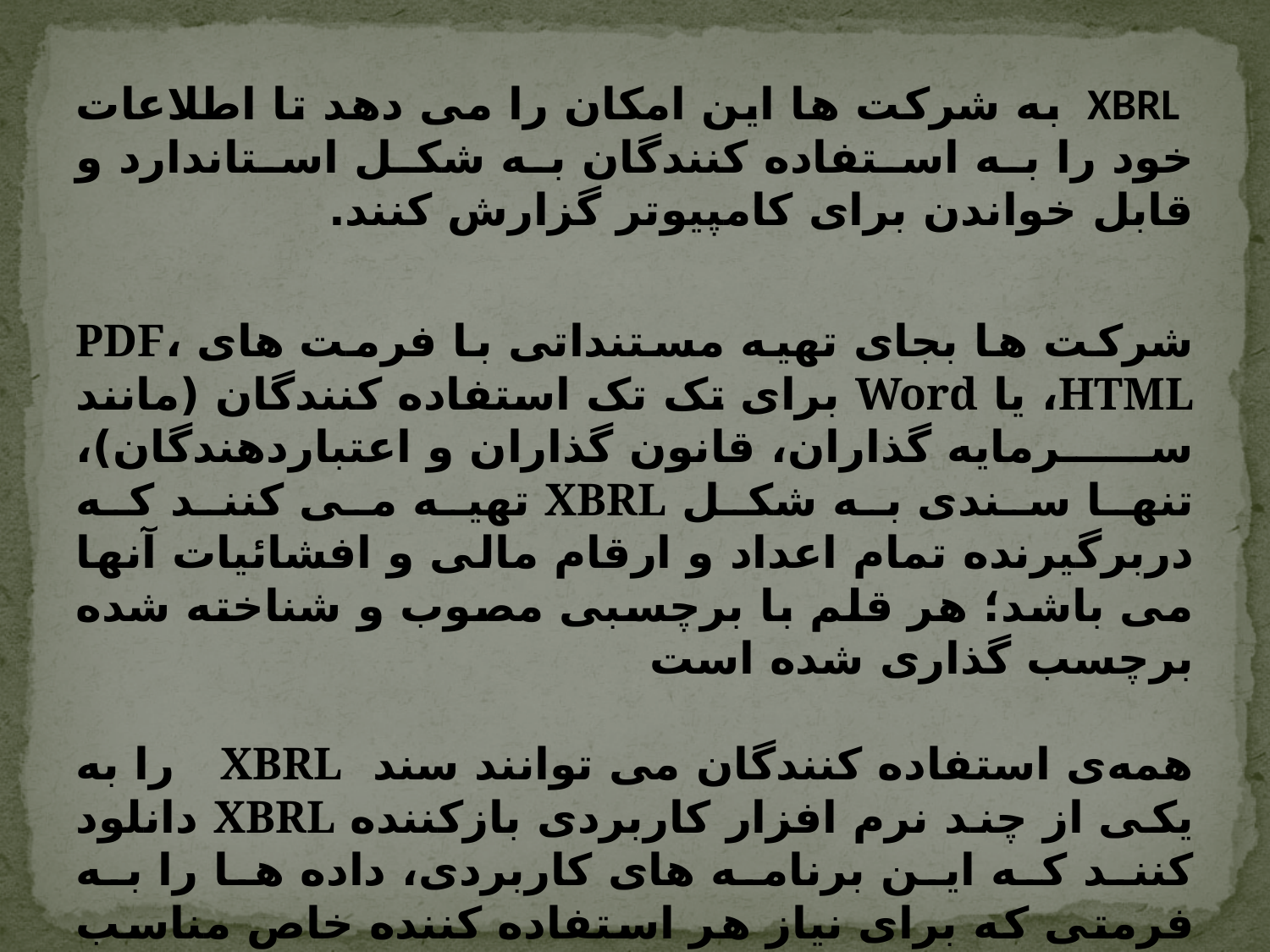

XBRL  به شرکت ها این امکان را می دهد تا اطلاعات خود را به استفاده کنندگان به شکل استاندارد و قابل خواندن برای کامپیوتر گزارش کنند.
شرکت ها بجای تهیه مستنداتی با فرمت های PDF، HTML، یا Word برای تک تک استفاده کنندگان (مانند سرمایه گذاران، قانون گذاران و اعتباردهندگان)، تنها سندی به شکل XBRL تهیه می کنند که دربرگیرنده تمام اعداد و ارقام مالی و افشائیات آنها می باشد؛ هر قلم با برچسبی مصوب و شناخته شده برچسب گذاری شده است

همه‌ی استفاده کنندگان می توانند سند  XBRL   را به یکی از چند نرم افزار کاربردی بازکننده XBRL دانلود کنند که این برنامه های کاربردی، داده ها را به فرمتی که برای نیاز هر استفاده کننده خاص مناسب است، تبدیل می کند.